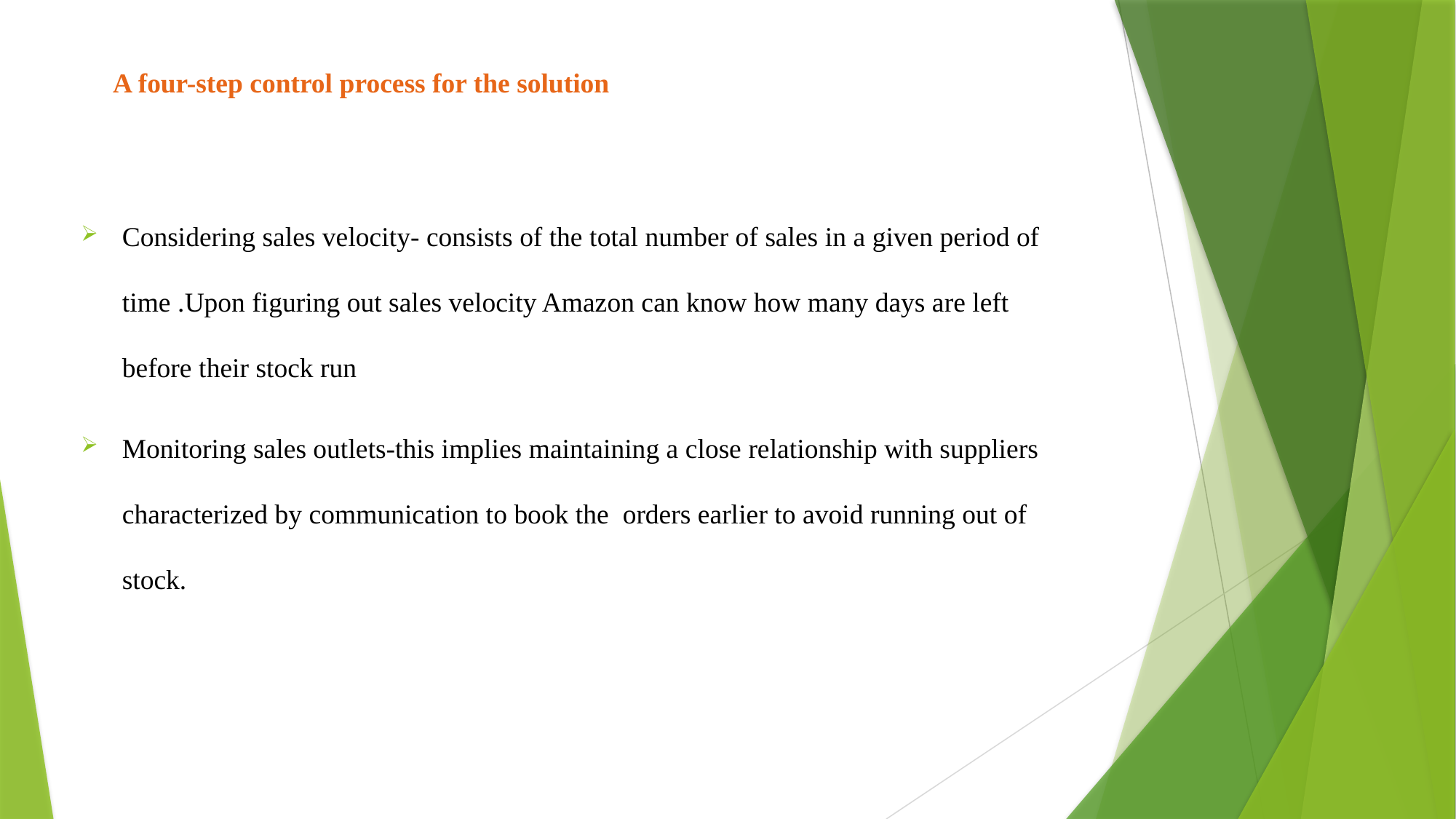

# A four-step control process for the solution
Considering sales velocity- consists of the total number of sales in a given period of time .Upon figuring out sales velocity Amazon can know how many days are left before their stock run
Monitoring sales outlets-this implies maintaining a close relationship with suppliers characterized by communication to book the  orders earlier to avoid running out of stock.